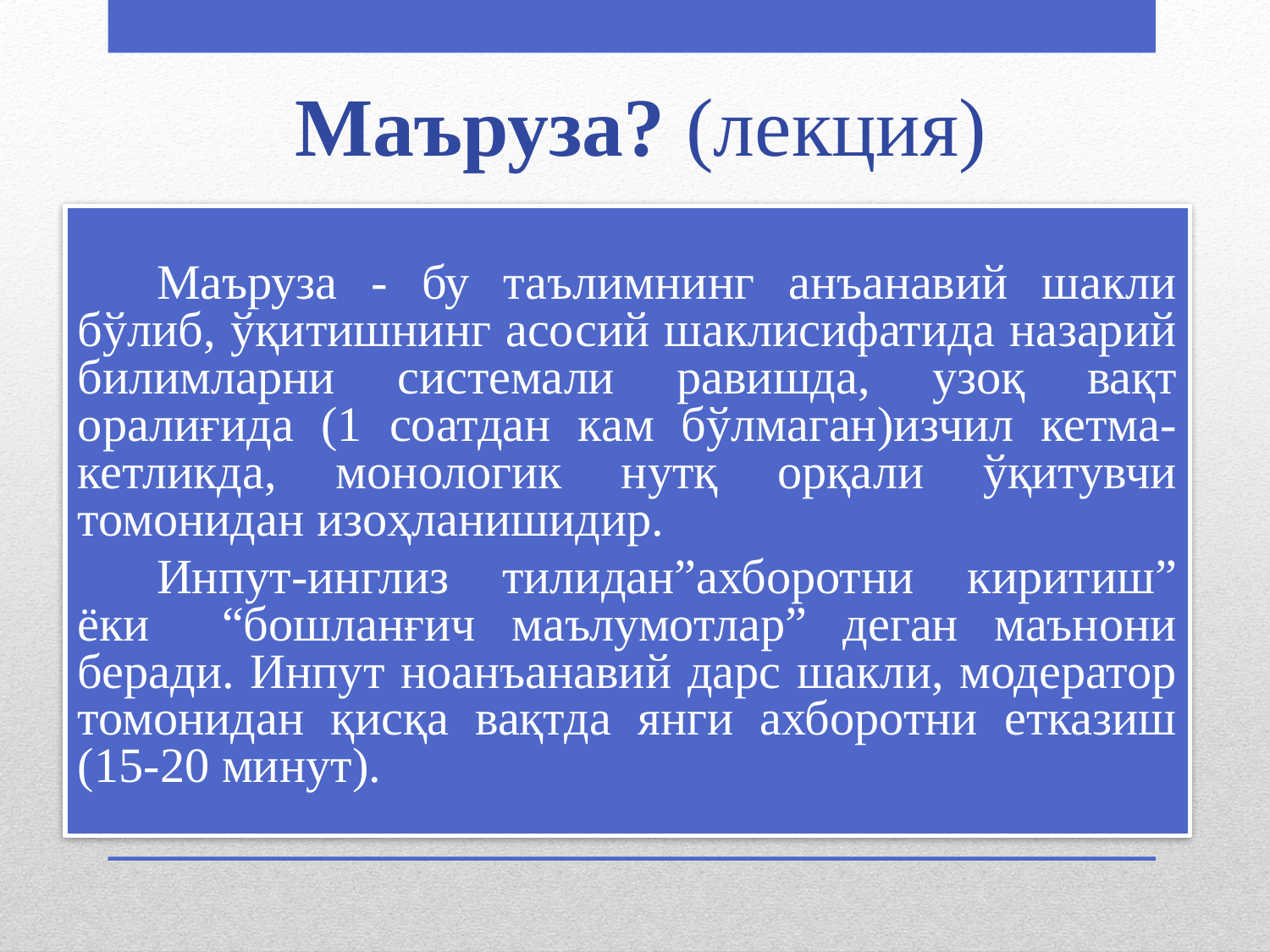

# Маъруза? (лекция)

Маъруза - бу таълимнинг анъанавий шакли бўлиб, ўқитишнинг асосий шаклисифатида назарий билимларни системали равишда, узоқ вақт оралиғида (1 соатдан кам бўлмаган)изчил кетма-кетликда, монологик нутқ орқали ўқитувчи томонидан изоҳланишидир.
Инпут-инглиз тилидан”ахборотни киритиш” ёки  “бошланғич маълумотлар” деган маънони беради. Инпут ноанъанавий дарс шакли, модератор томонидан қисқа вақтда янги ахборотни етказиш (15-20 минут).